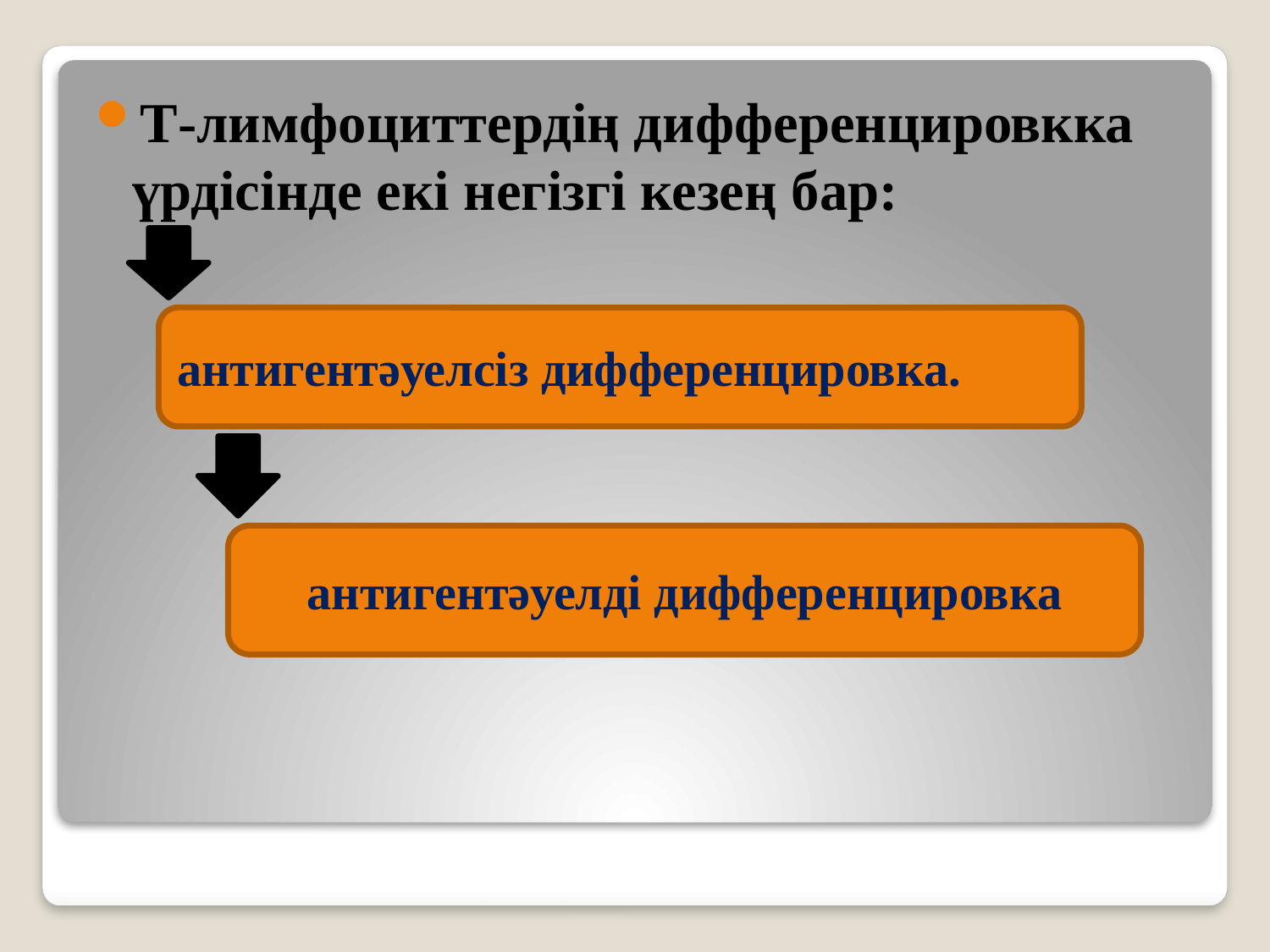

Т-лимфоциттердің дифференцировкка үрдісінде екі негізгі кезең бар:

антигентәуелсіз дифференцировка.

антигентәуелді дифференцировка